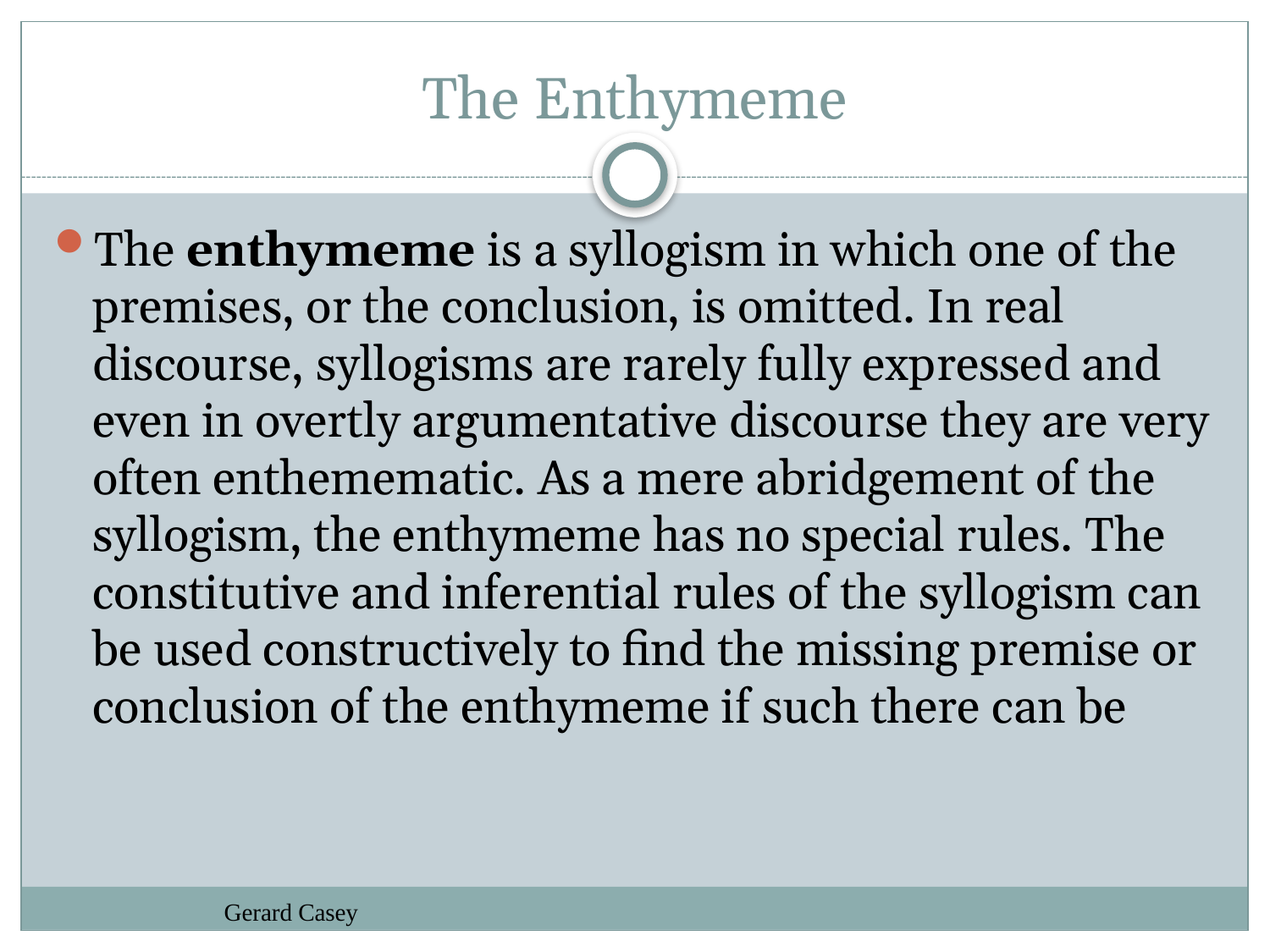

# The Enthymeme
The enthymeme is a syllogism in which one of the premises, or the conclusion, is omitted. In real discourse, syllogisms are rarely fully expressed and even in overtly argumentative discourse they are very often enthemematic. As a mere abridgement of the syllogism, the enthymeme has no special rules. The constitutive and inferential rules of the syllogism can be used constructively to find the missing premise or conclusion of the enthymeme if such there can be

Gerard Casey